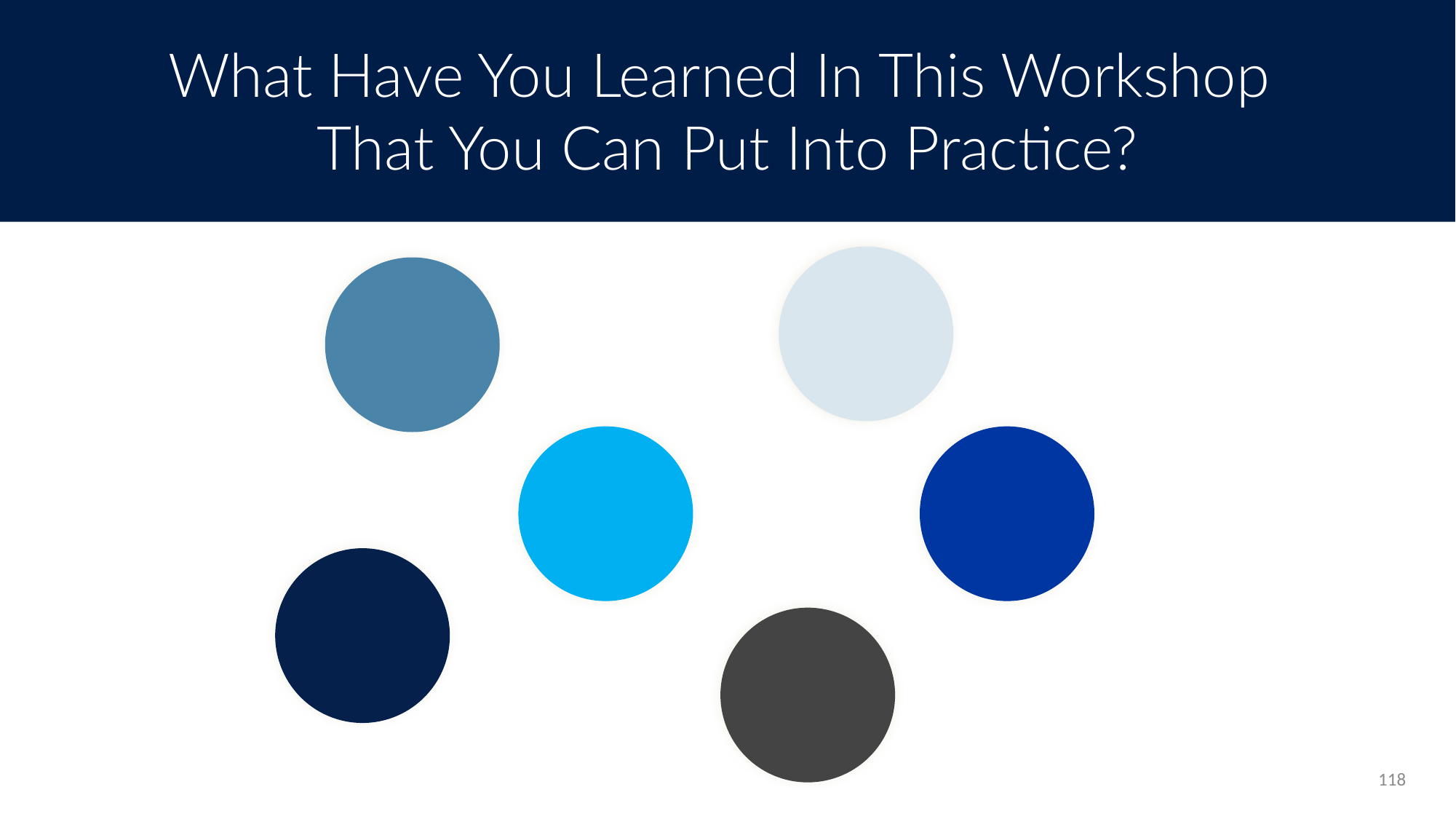

What Have You Learned In This Workshop
That You Can Put Into Practice?

118